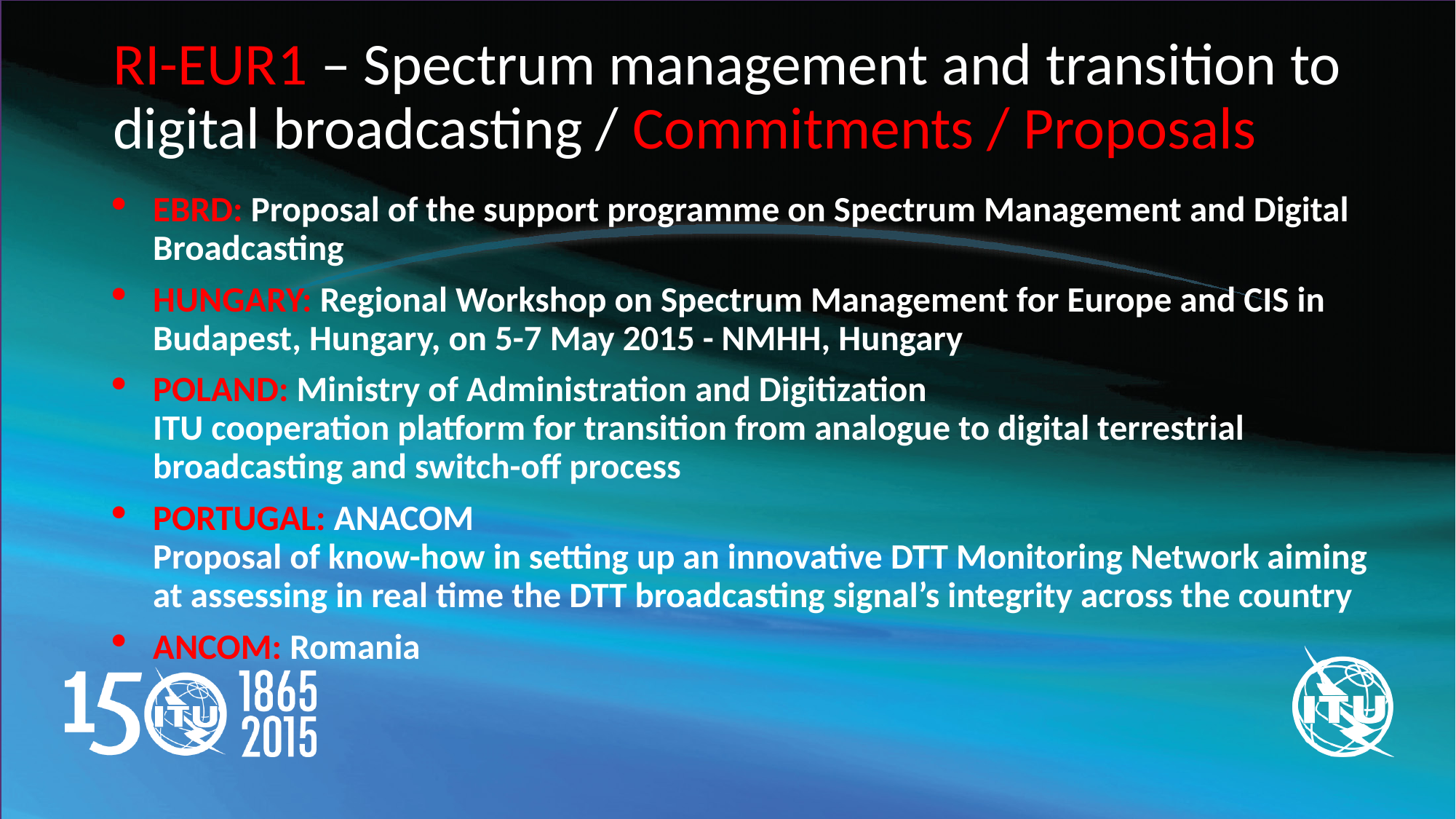

# RI-EUR1 – Spectrum management and transition to digital broadcasting / Commitments / Proposals
EBRD: Proposal of the support programme on Spectrum Management and Digital Broadcasting
HUNGARY: Regional Workshop on Spectrum Management for Europe and CIS in Budapest, Hungary, on 5-7 May 2015 - NMHH, Hungary
POLAND: Ministry of Administration and Digitization
ITU cooperation platform for transition from analogue to digital terrestrial broadcasting and switch-off process
PORTUGAL: ANACOM
Proposal of know-how in setting up an innovative DTT Monitoring Network aiming at assessing in real time the DTT broadcasting signal’s integrity across the country
ANCOM: Romania